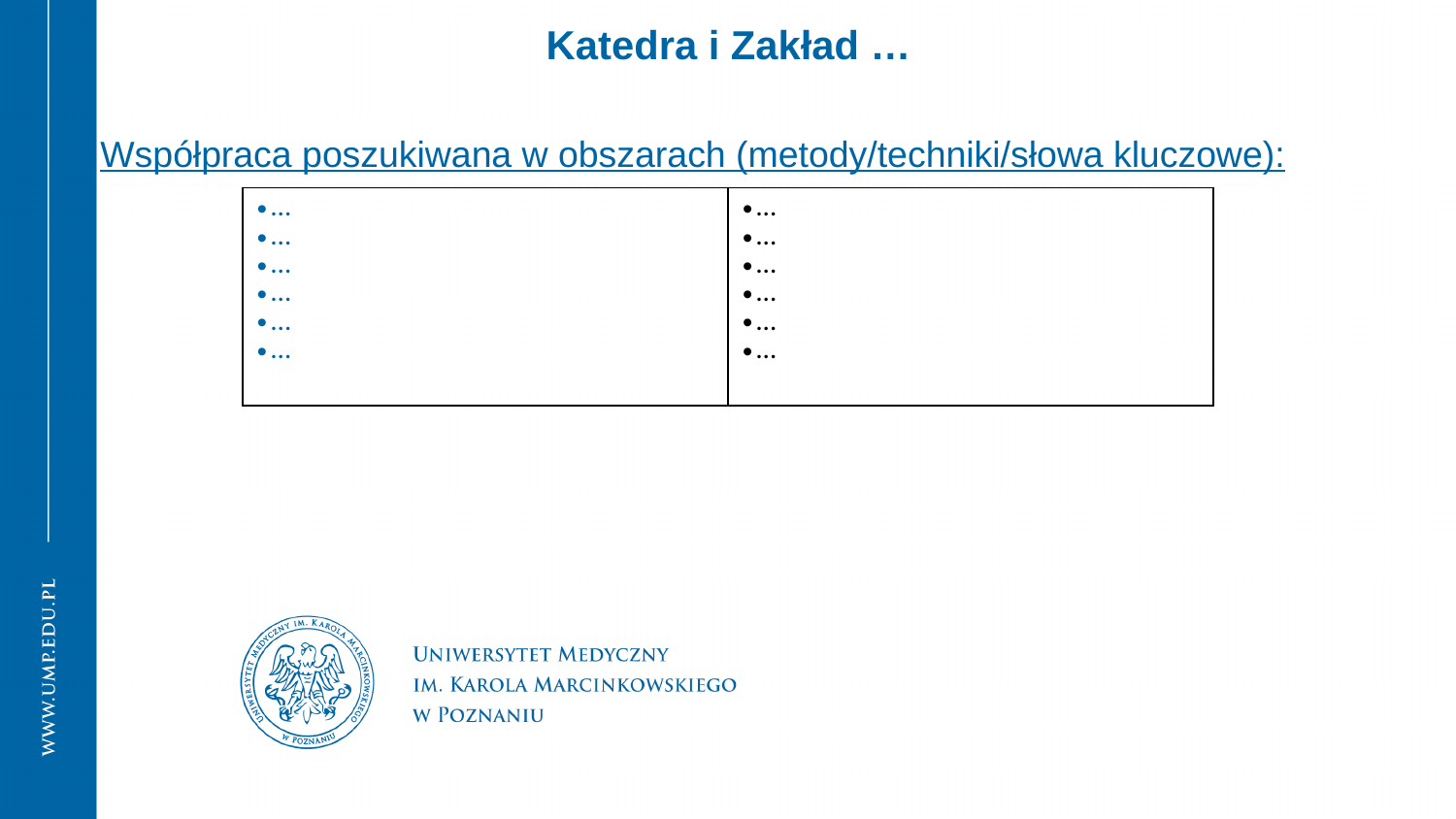

Katedra i Zakład …
Współpraca poszukiwana w obszarach (metody/techniki/słowa kluczowe):
| … … … … … … | … … … … … … |
| --- | --- |